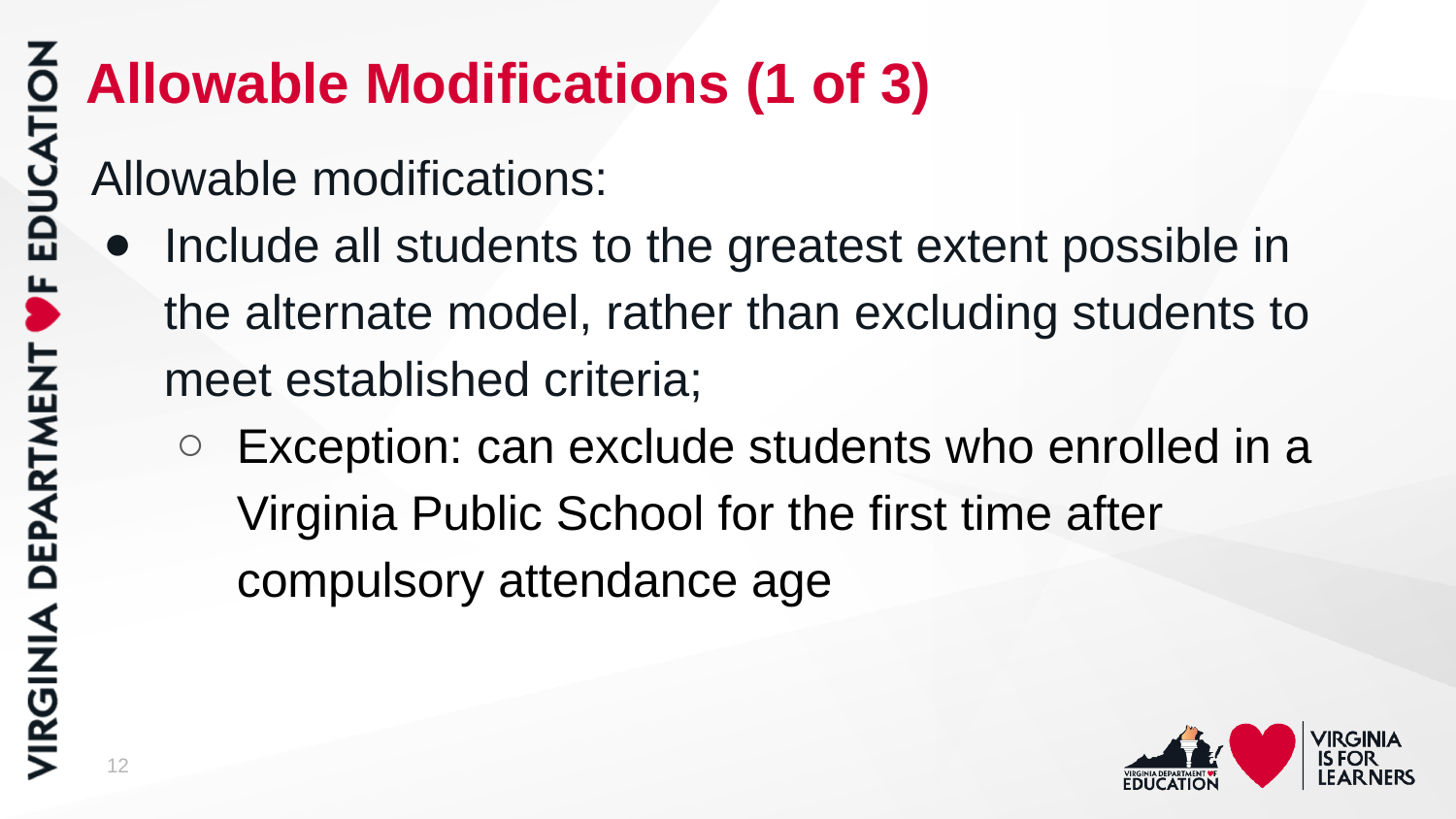

# Allowable Modifications (1 of 3)
Allowable modifications:
Include all students to the greatest extent possible in the alternate model, rather than excluding students to meet established criteria;
Exception: can exclude students who enrolled in a Virginia Public School for the first time after compulsory attendance age

12